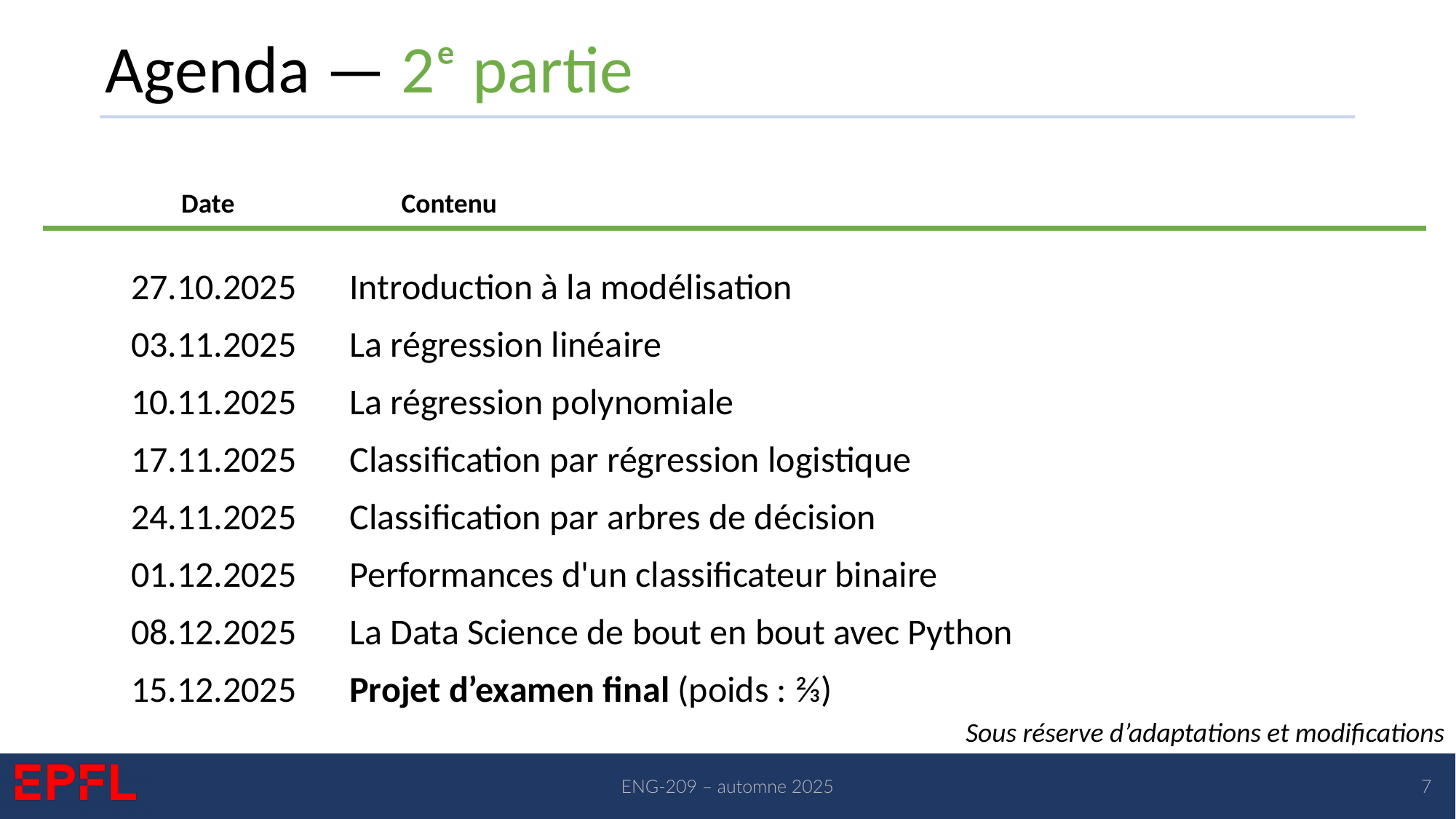

# Agenda — 2ᵉ partie
Date
Contenu

27.10.2025	Introduction à la modélisation
03.11.2025	La régression linéaire
10.11.2025	La régression polynomiale
17.11.2025	Classification par régression logistique
24.11.2025	Classification par arbres de décision
01.12.2025	Performances d'un classificateur binaire
08.12.2025	La Data Science de bout en bout avec Python
15.12.2025	Projet d’examen final (poids : ⅔)
Sous réserve d’adaptations et modifications
7